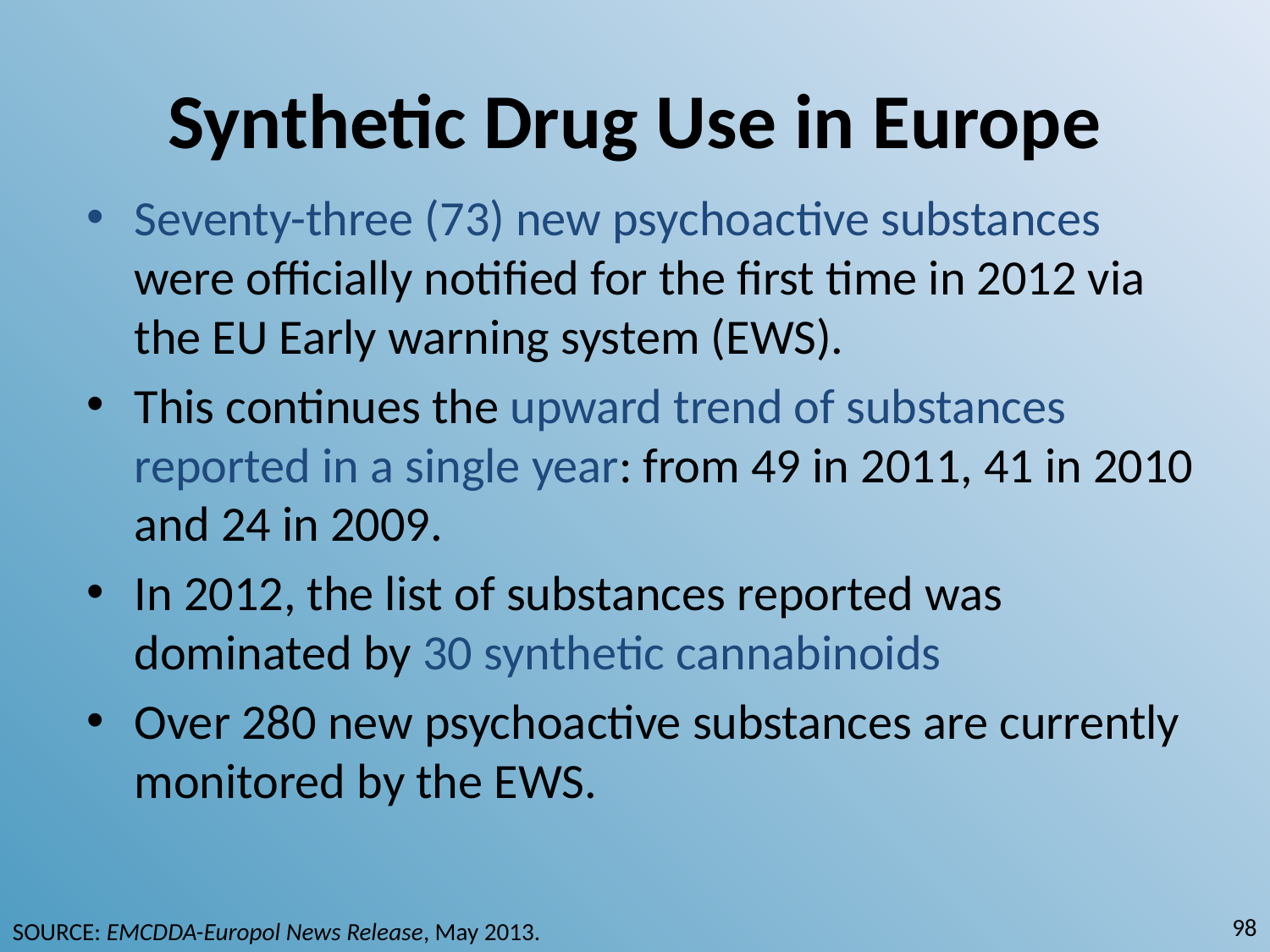

# Synthetic Drug Use in Europe
Seventy-three (73) new psychoactive substances were officially notified for the first time in 2012 via the EU Early warning system (EWS).
This continues the upward trend of substances reported in a single year: from 49 in 2011, 41 in 2010 and 24 in 2009.
In 2012, the list of substances reported was dominated by 30 synthetic cannabinoids
Over 280 new psychoactive substances are currently monitored by the EWS.
98
SOURCE: EMCDDA-Europol News Release, May 2013.